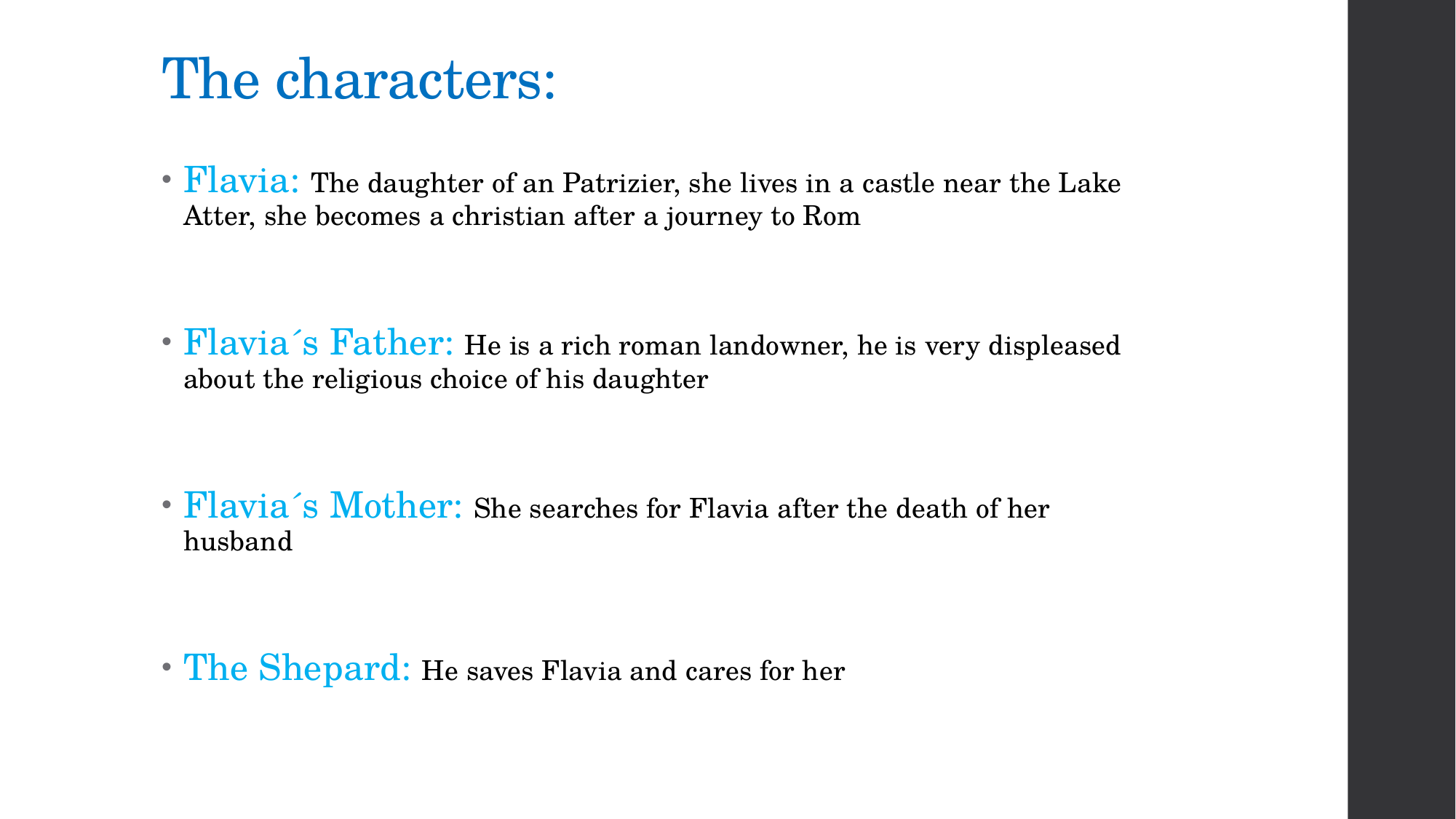

# The characters:
Flavia: The daughter of an Patrizier, she lives in a castle near the Lake Atter, she becomes a christian after a journey to Rom

Flavia´s Father: He is a rich roman landowner, he is very displeased about the religious choice of his daughter

Flavia´s Mother: She searches for Flavia after the death of her husband

The Shepard: He saves Flavia and cares for her